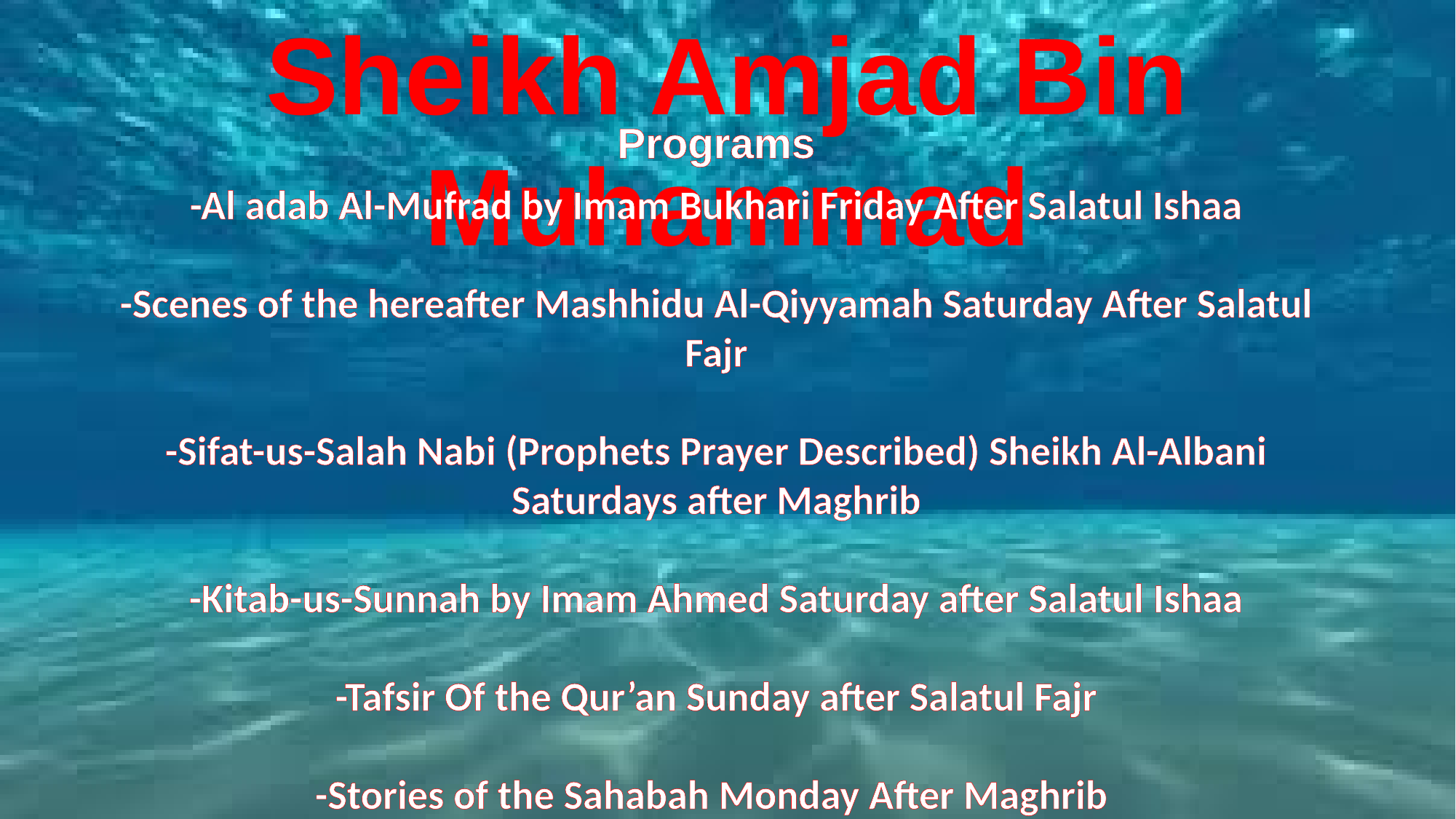

Sheikh Amjad Bin Muhammad
Programs
-Al adab Al-Mufrad by Imam Bukhari Friday After Salatul Ishaa

-Scenes of the hereafter Mashhidu Al-Qiyyamah Saturday After Salatul Fajr

-Sifat-us-Salah Nabi (Prophets Prayer Described) Sheikh Al-Albani Saturdays after Maghrib

-Kitab-us-Sunnah by Imam Ahmed Saturday after Salatul Ishaa

-Tafsir Of the Qur’an Sunday after Salatul Fajr

-Stories of the Sahabah Monday After Maghrib